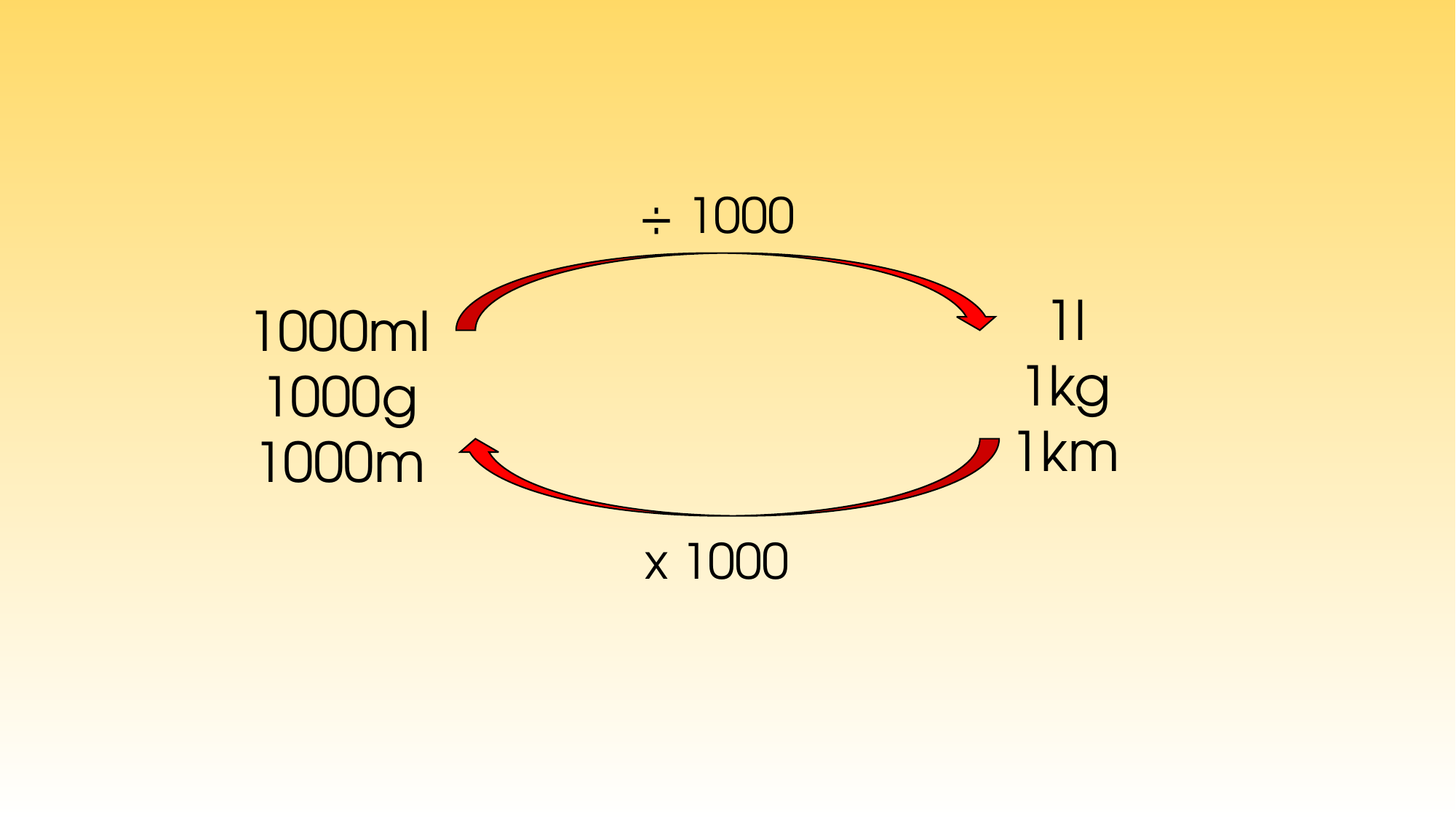

÷ 1000

1l
1kg
1km
1000ml
1000g
1000m

x 1000